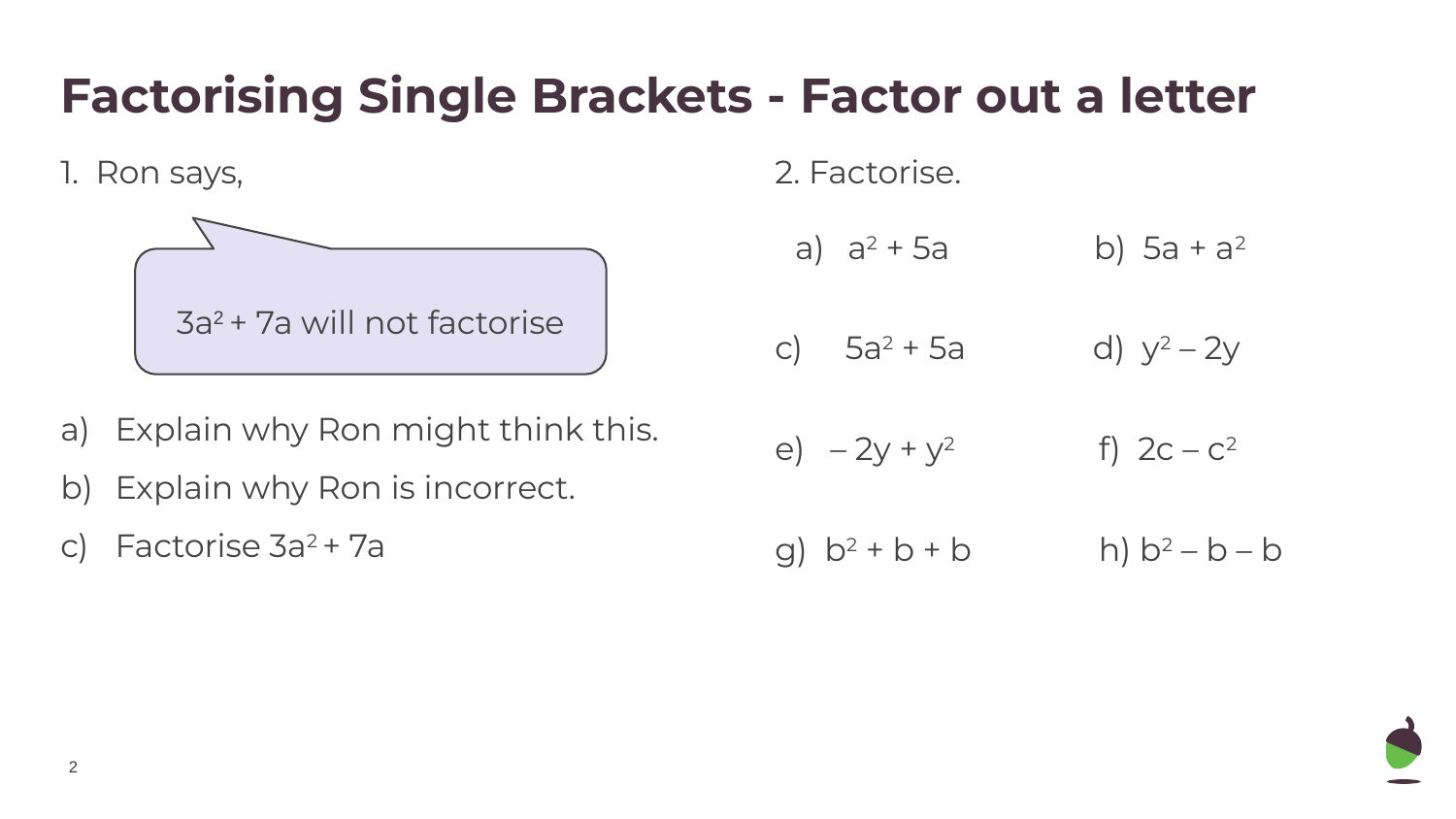

# Factorising Single Brackets - Factor out a letter
1.  Ron says,

Explain why Ron might think this.
Explain why Ron is incorrect.
Factorise 3a2 + 7a

2. Factorise.

a2 + 5a                 b)  5a + a2

c)     5a2 + 5a               d)  y2 – 2y

e)   – 2y + y2                 f)  2c – c2

g)  b2 + b + b               h) b2 – b – b

3a2 + 7a will not factorise
2